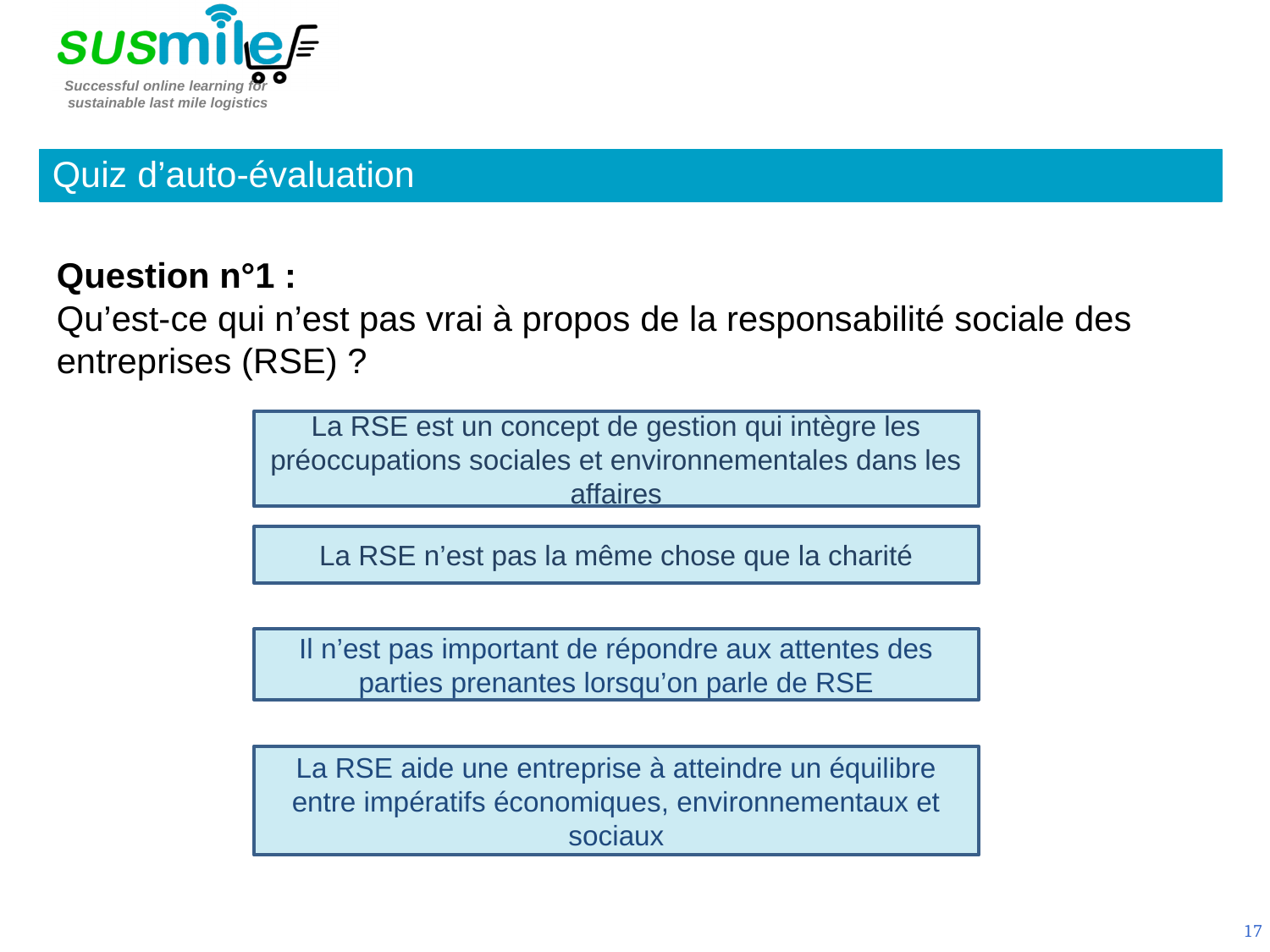

Quiz d’auto-évaluation
Question n°1 :
Qu’est-ce qui n’est pas vrai à propos de la responsabilité sociale des entreprises (RSE) ?

La RSE est un concept de gestion qui intègre les préoccupations sociales et environnementales dans les affaires
La RSE n’est pas la même chose que la charité
Il n’est pas important de répondre aux attentes des parties prenantes lorsqu’on parle de RSE
La RSE aide une entreprise à atteindre un équilibre entre impératifs économiques, environnementaux et sociaux
17